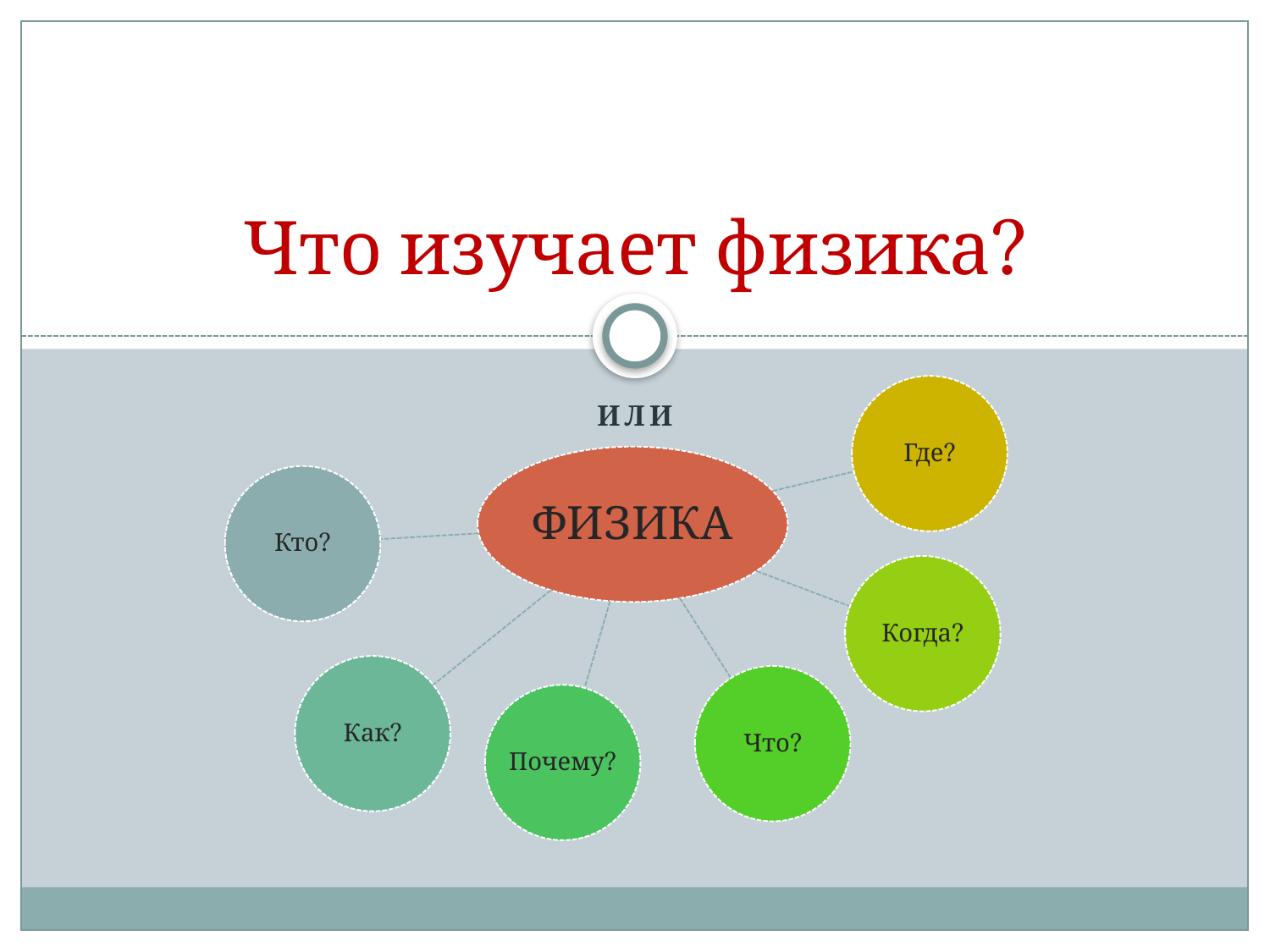

# Что изучает физика?
ФИЗИКА

Где?

Когда?

Что?

Почему?

Как?

Кто?
Или